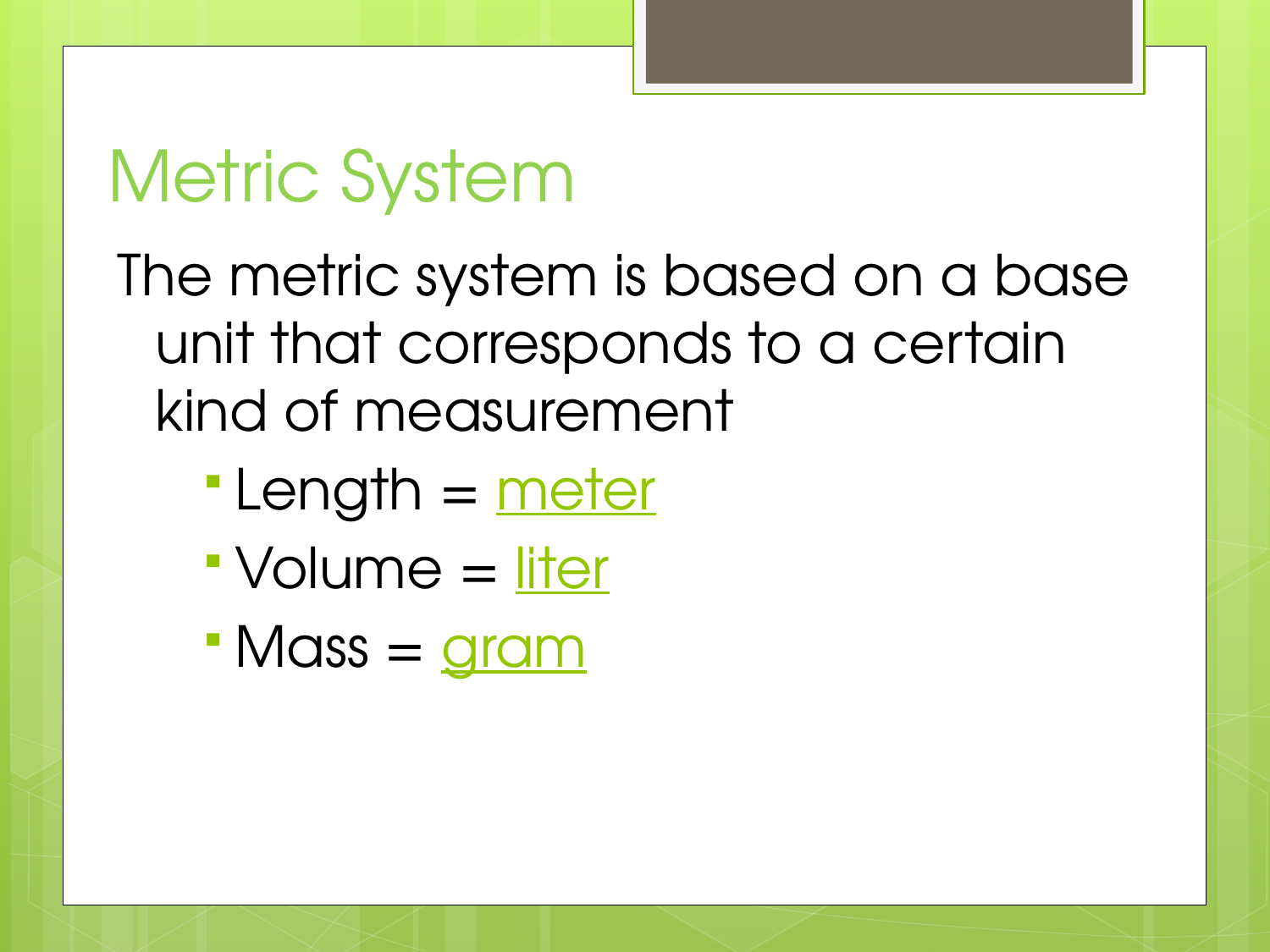

# Metric System
The metric system is based on a base unit that corresponds to a certain kind of measurement
Length = meter
Volume = liter
Mass = gram